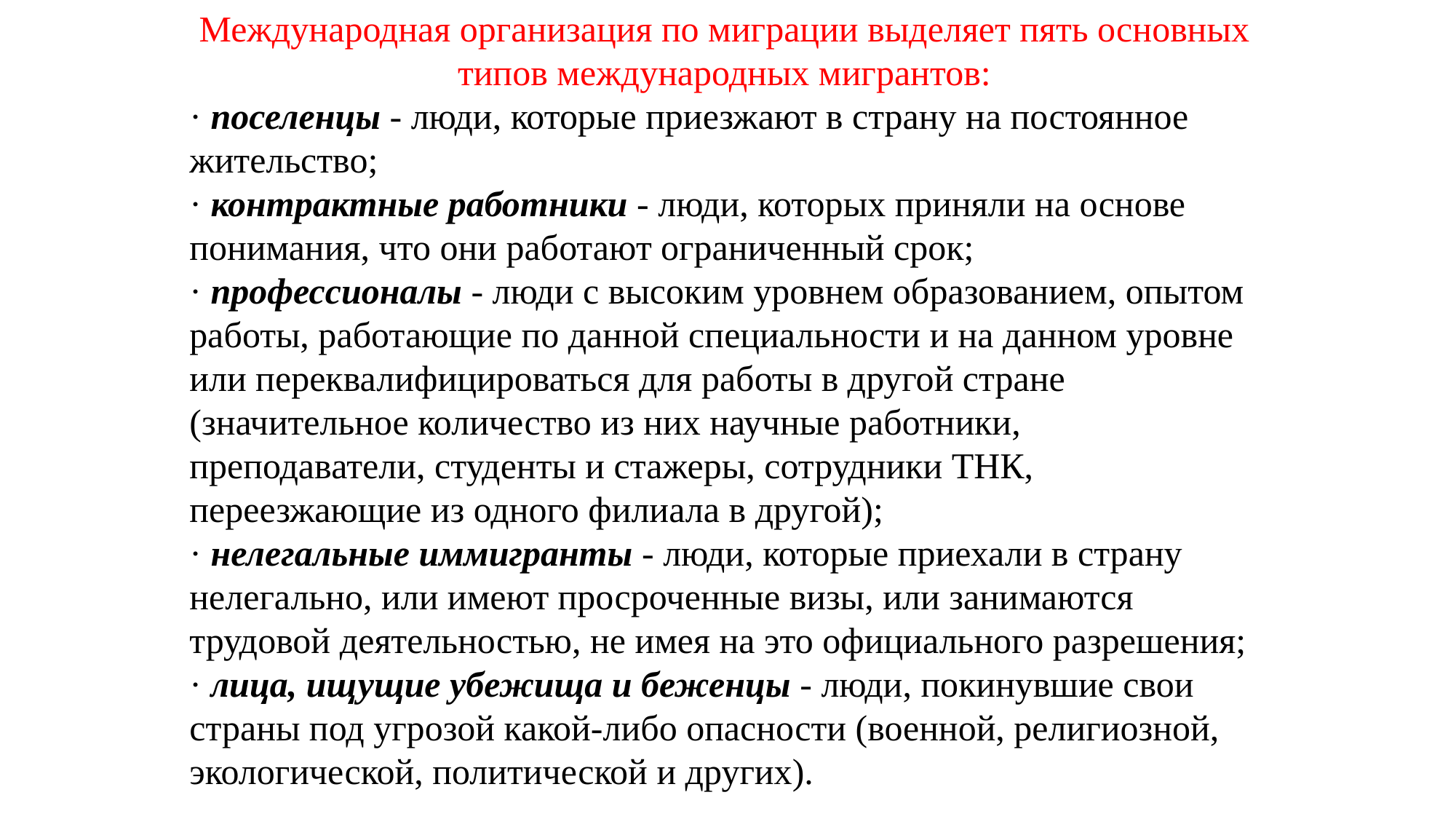

Международная организация по миграции выделяет пять основных типов международных мигрантов:
· поселенцы - люди, которые приезжают в страну на постоянное жительство;
· контрактные работники - люди, которых приняли на основе понимания, что они работают ограниченный срок;
· профессионалы - люди с высоким уровнем образованием, опытом работы, работающие по данной специальности и на данном уровне или переквалифицироваться для работы в другой стране (значительное количество из них научные работники, преподаватели, студенты и стажеры, сотрудники ТНК, переезжающие из одного филиала в другой);
· нелегальные иммигранты - люди, которые приехали в страну нелегально, или имеют просроченные визы, или занимаются трудовой деятельностью, не имея на это официального разрешения;
· лица, ищущие убежища и беженцы - люди, покинувшие свои страны под угрозой какой-либо опасности (военной, религиозной, экологической, политической и других).